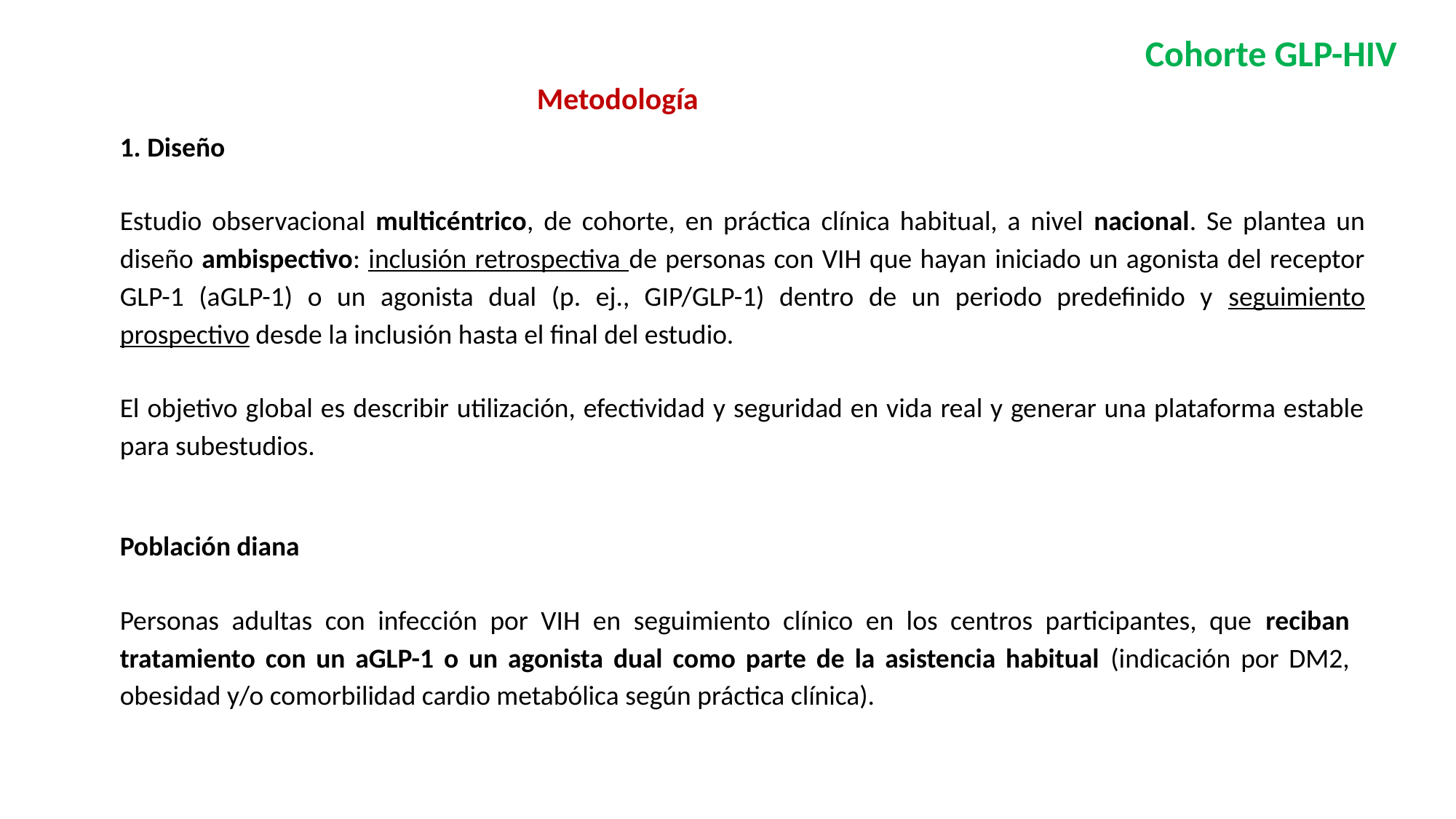

Cohorte GLP-HIV
Metodología
1. Diseño
Estudio observacional multicéntrico, de cohorte, en práctica clínica habitual, a nivel nacional. Se plantea un diseño ambispectivo: inclusión retrospectiva de personas con VIH que hayan iniciado un agonista del receptor GLP-1 (aGLP-1) o un agonista dual (p. ej., GIP/GLP-1) dentro de un periodo predefinido y seguimiento prospectivo desde la inclusión hasta el final del estudio.
El objetivo global es describir utilización, efectividad y seguridad en vida real y generar una plataforma estable para subestudios.
Población diana
Personas adultas con infección por VIH en seguimiento clínico en los centros participantes, que reciban tratamiento con un aGLP-1 o un agonista dual como parte de la asistencia habitual (indicación por DM2, obesidad y/o comorbilidad cardio metabólica según práctica clínica).